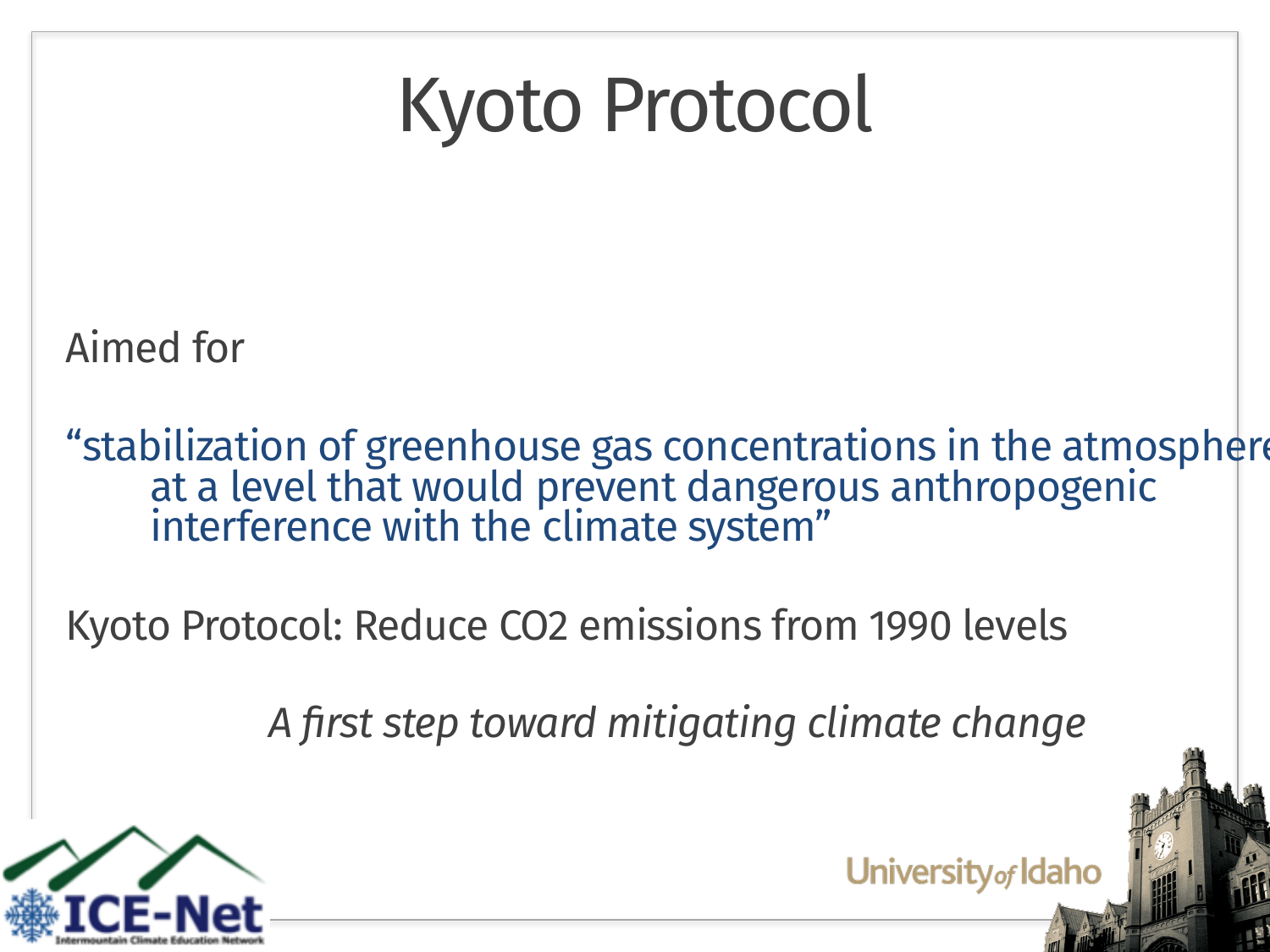

# Kyoto Protocol

Aimed for

“stabilization of greenhouse gas concentrations in the atmosphere at a level that would prevent dangerous anthropogenic interference with the climate system”

Kyoto Protocol: Reduce CO2 emissions from 1990 levels

A first step toward mitigating climate change